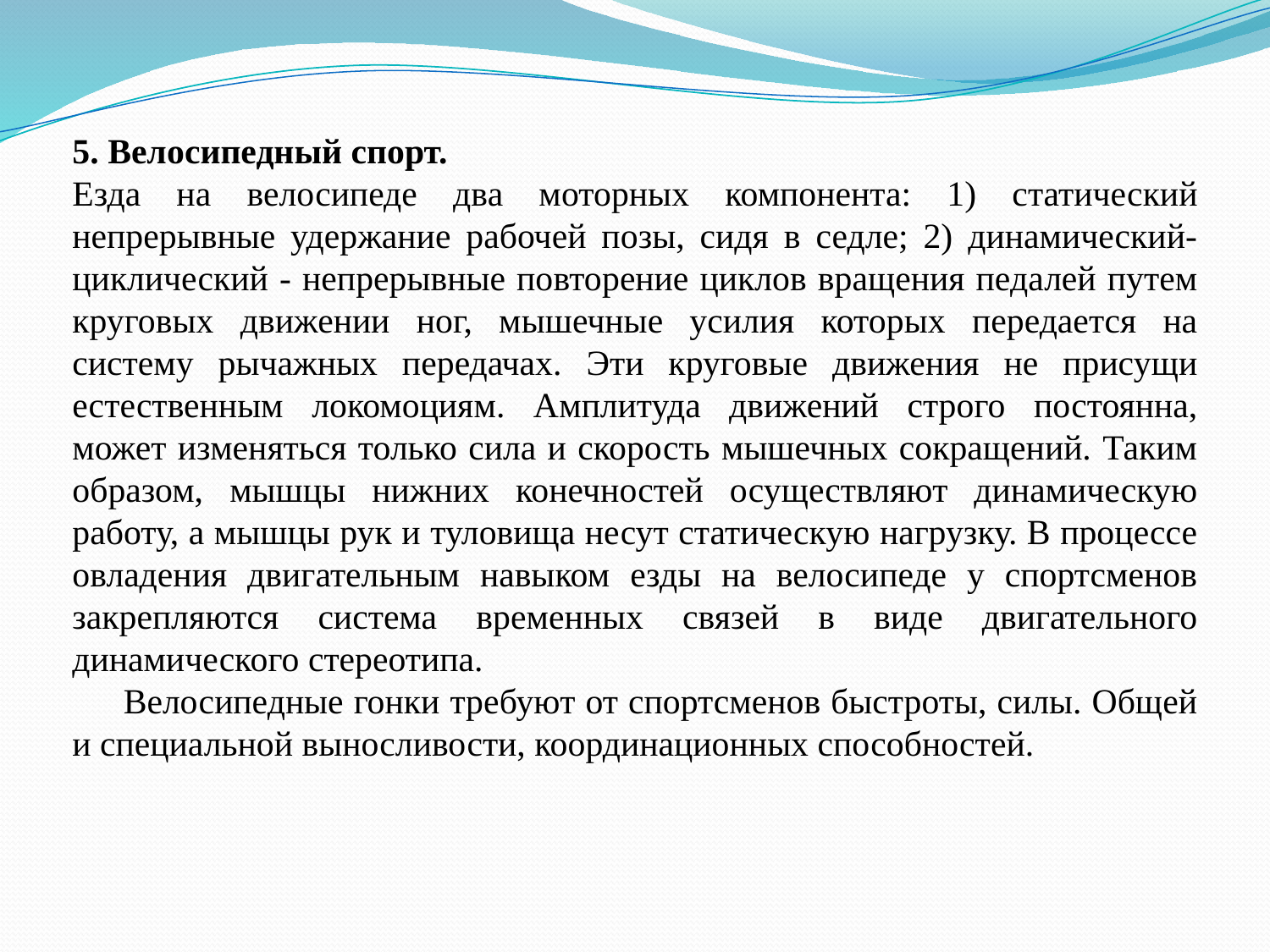

5. Велосипедный спорт.
Езда на велосипеде два моторных компонента: 1) статический непрерывные удержание рабочей позы, сидя в седле; 2) динамический-циклический - непрерывные повторение циклов вращения педалей путем круговых движении ног, мышечные усилия которых передается на систему рычажных передачах. Эти круговые движения не присущи естественным локомоциям. Амплитуда движений строго постоянна, может изменяться только сила и скорость мышечных сокращений. Таким образом, мышцы нижних конечностей осуществляют динамическую работу, а мышцы рук и туловища несут статическую нагрузку. В процессе овладения двигательным навыком езды на велосипеде у спортсменов закрепляются система временных связей в виде двигательного динамического стереотипа.
     Велосипедные гонки требуют от спортсменов быстроты, силы. Общей и специальной выносливости, координационных способностей.